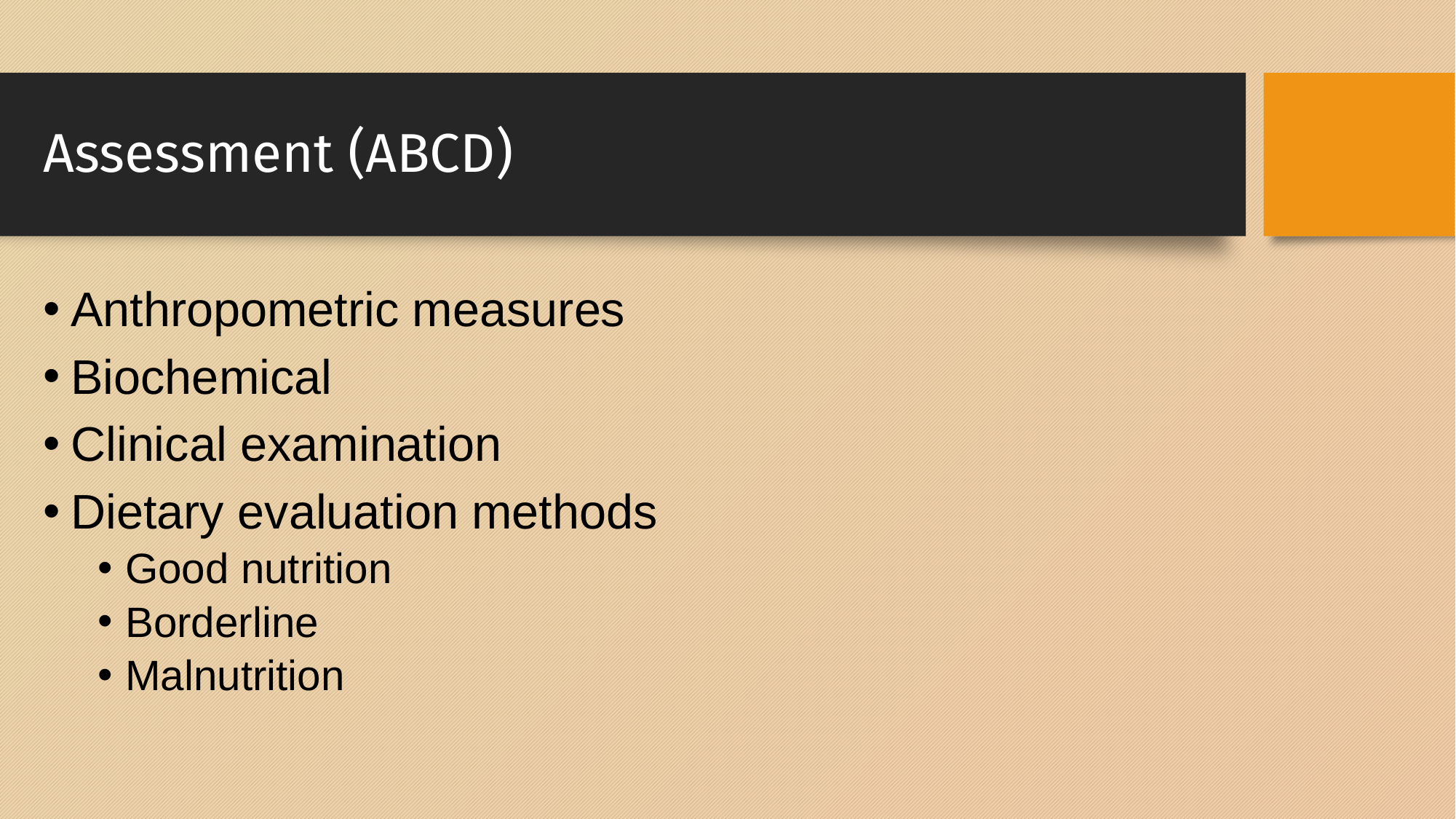

# Assessment (ABCD)
Anthropometric measures
Biochemical
Clinical examination
Dietary evaluation methods
Good nutrition
Borderline
Malnutrition